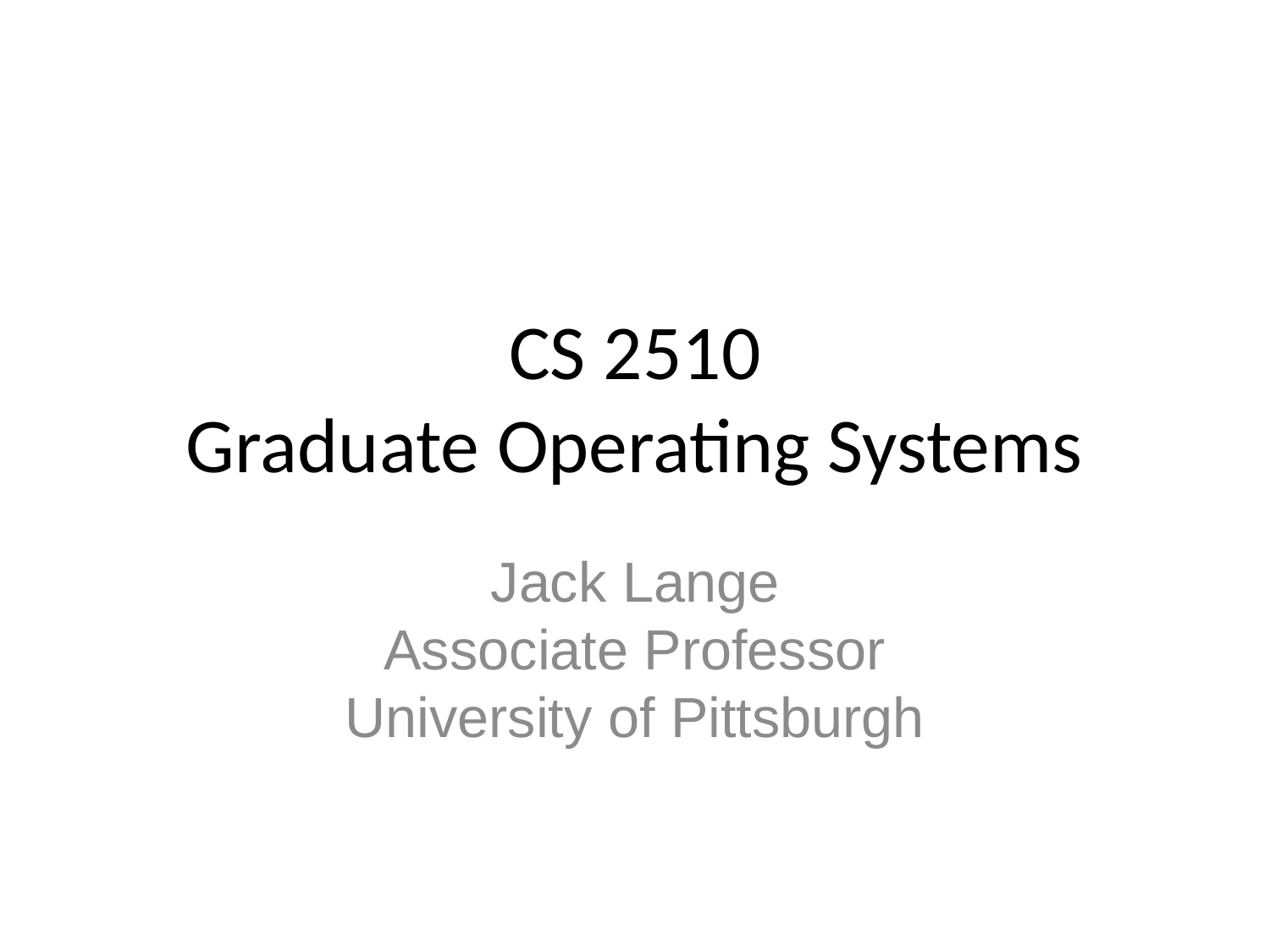

# CS 2510 Graduate Operating Systems
Jack Lange
Associate Professor
University of Pittsburgh